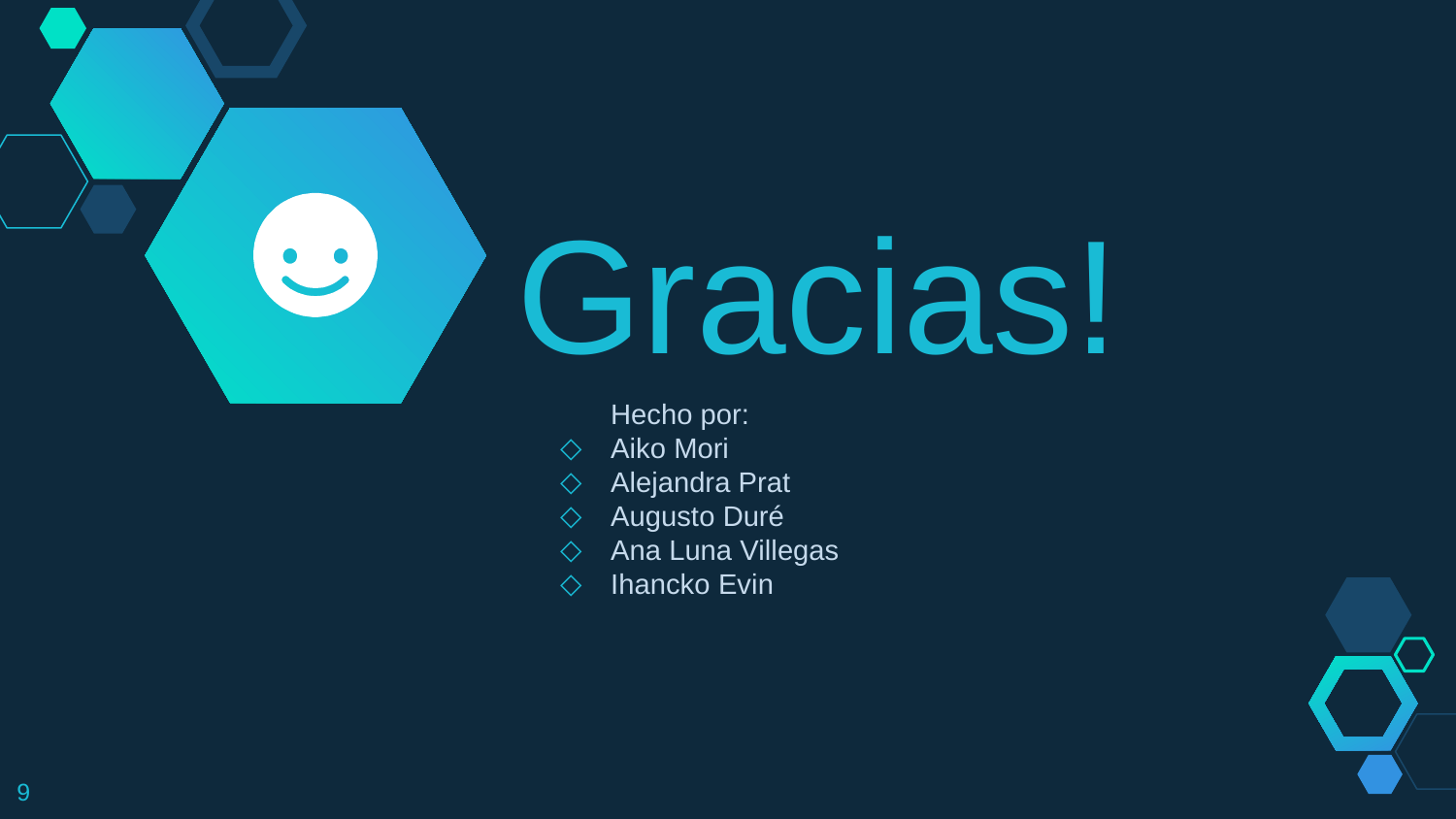

Gracias!
Hecho por:
Aiko Mori
Alejandra Prat
Augusto Duré
Ana Luna Villegas
Ihancko Evin
9